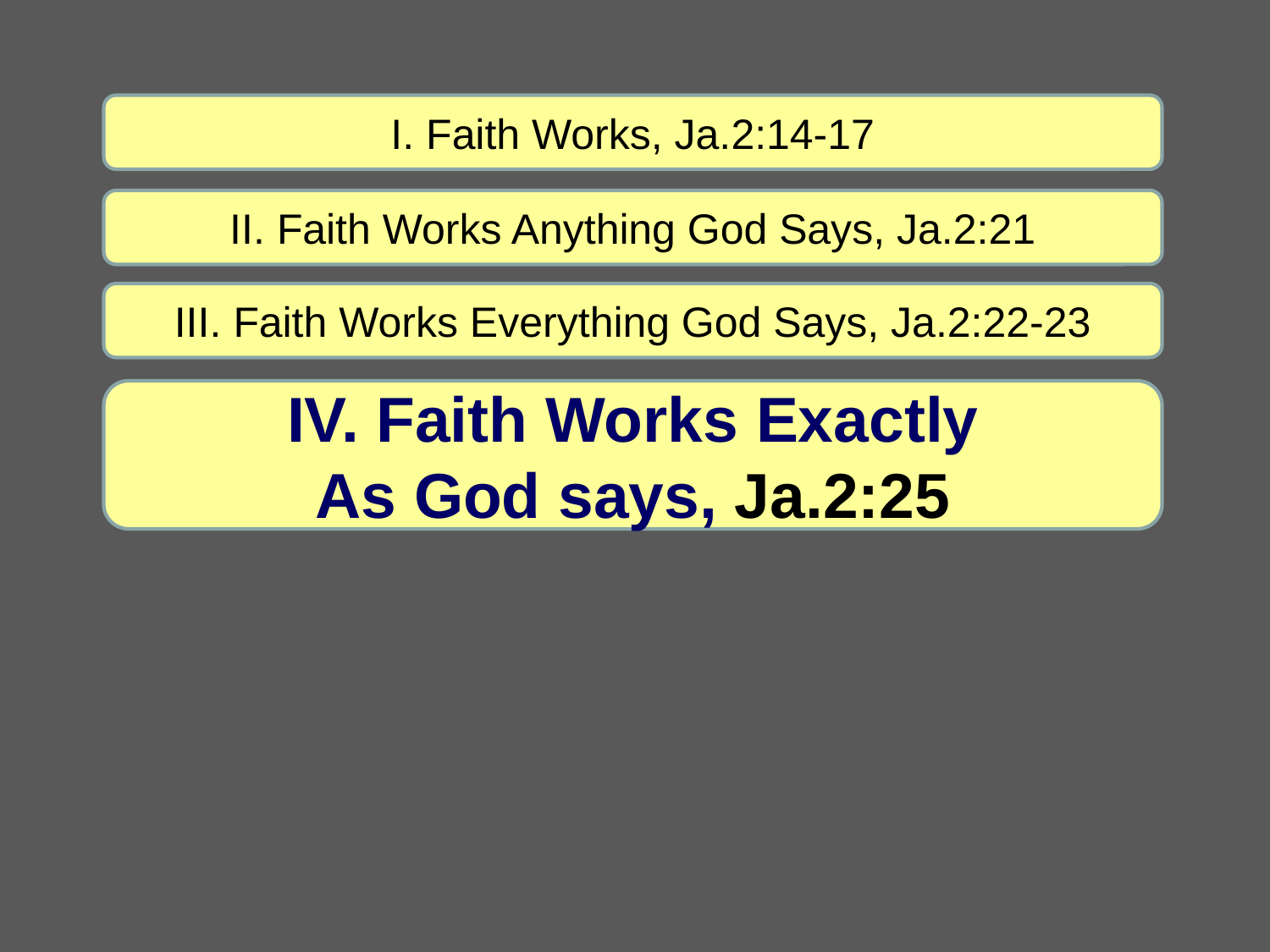

I. Faith Works, Ja.2:14-17
II. Faith Works Anything God Says, Ja.2:21
III. Faith Works Everything God Says, Ja.2:22-23
IV. Faith Works Exactly
As God says, Ja.2:25